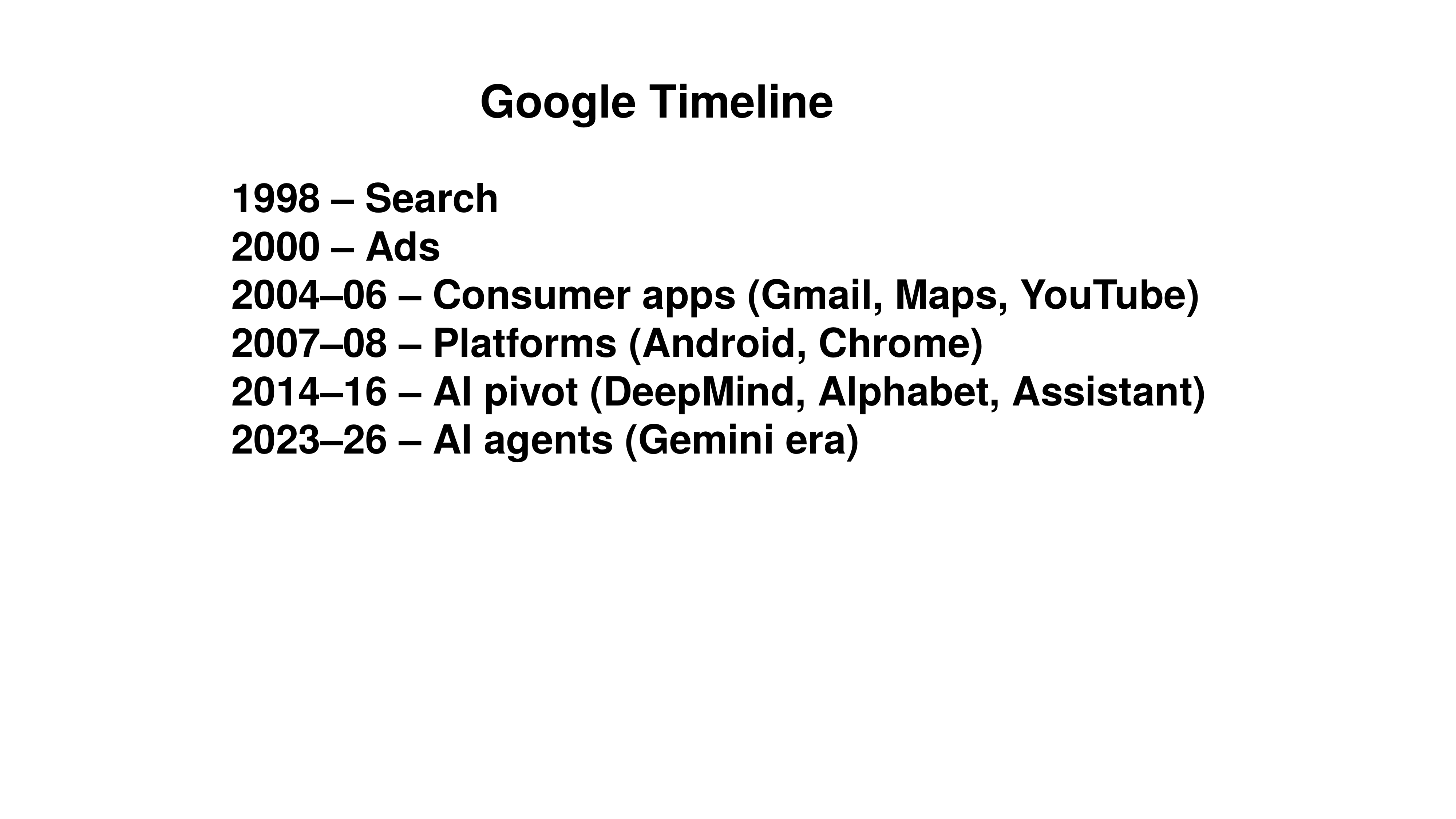

Google Timeline
1998 – Search
2000 – Ads
2004–06 – Consumer apps (Gmail, Maps, YouTube)
2007–08 – Platforms (Android, Chrome)
2014–16 – AI pivot (DeepMind, Alphabet, Assistant)
2023–26 – AI agents (Gemini era)